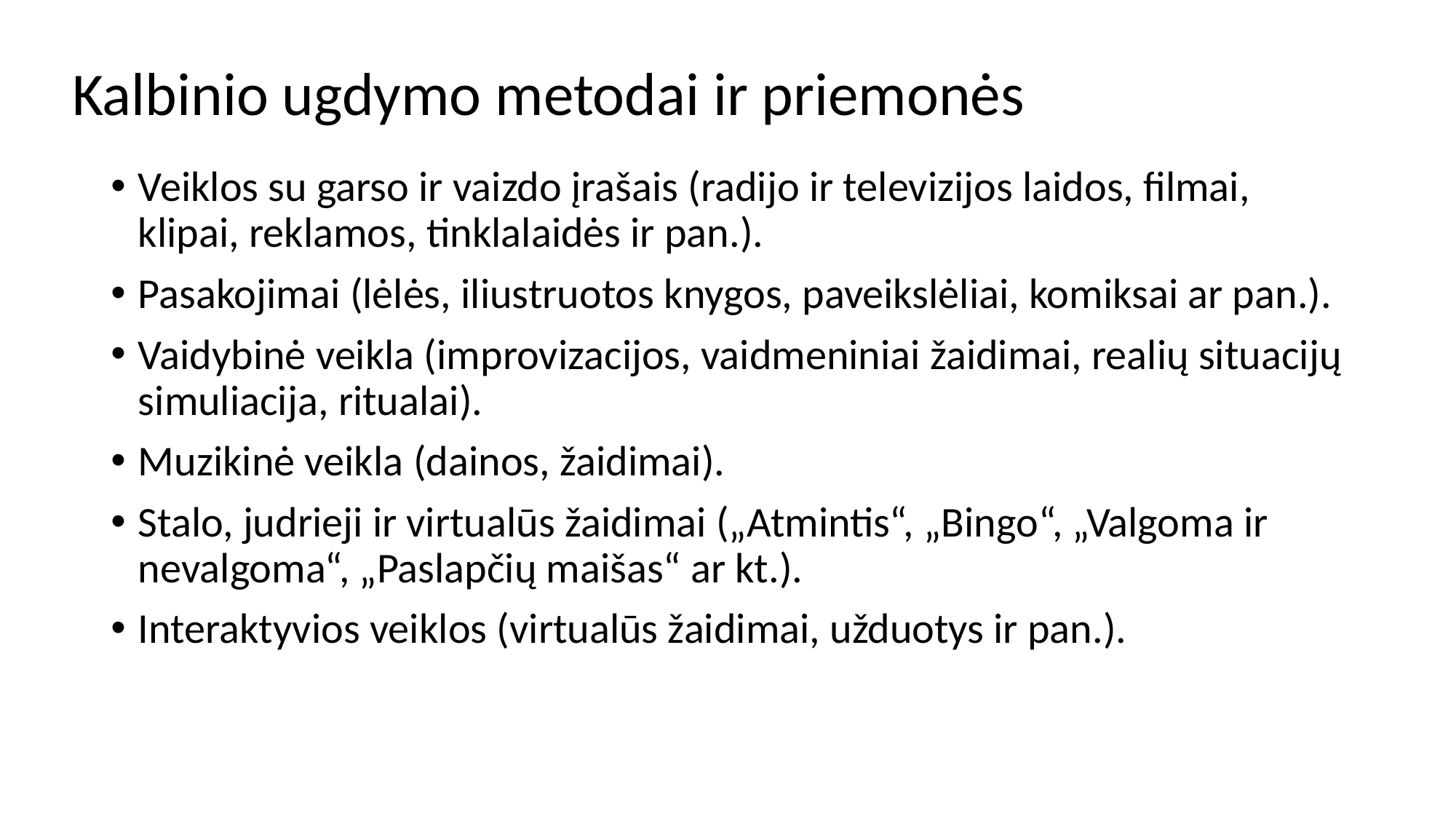

# Kalbinio ugdymo metodai ir priemonės
Veiklos su garso ir vaizdo įrašais (radijo ir televizijos laidos, filmai, klipai, reklamos, tinklalaidės ir pan.).
Pasakojimai (lėlės, iliustruotos knygos, paveikslėliai, komiksai ar pan.).
Vaidybinė veikla (improvizacijos, vaidmeniniai žaidimai, realių situacijų simuliacija, ritualai).
Muzikinė veikla (dainos, žaidimai).
Stalo, judrieji ir virtualūs žaidimai („Atmintis“, „Bingo“, „Valgoma ir nevalgoma“, „Paslapčių maišas“ ar kt.).
Interaktyvios veiklos (virtualūs žaidimai, užduotys ir pan.).